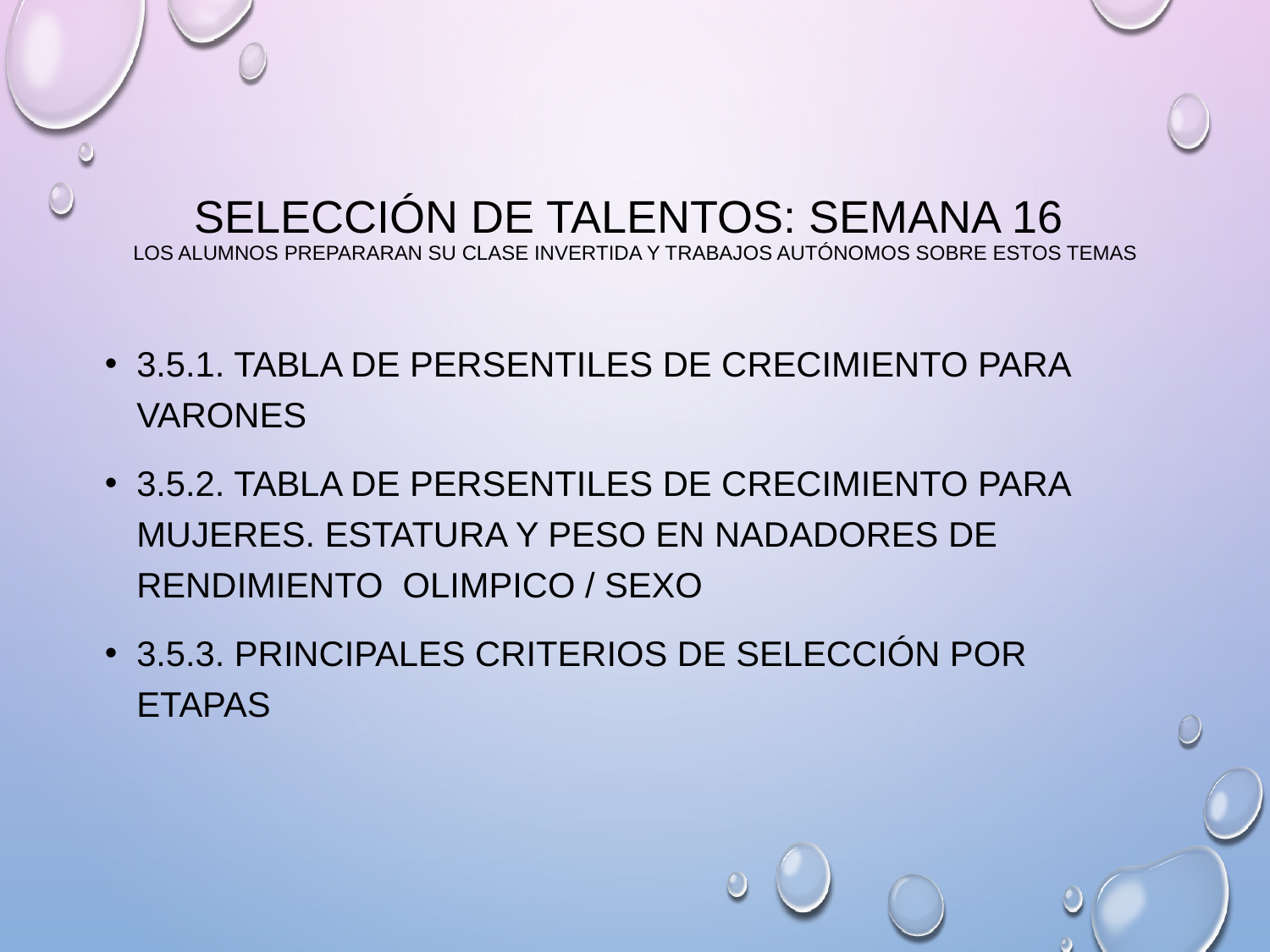

# SELECCIÓN DE TALENTOS: SEMANA 16  LOS ALUMNOS PREPARARAN SU CLASE INVERTIDA Y TRABAJOS AUTÓNOMOS SOBRE ESTOS TEMAS
3.5.1. Tabla de persentiles de crecimiento para varones
3.5.2. Tabla de persentiles de crecimiento para mujeres. Estatura y peso en nadadores de rendimiento  olimpico / sexo
3.5.3. PRINCIPALES CRITERIOS DE SELECCIÓN POR ETAPAS